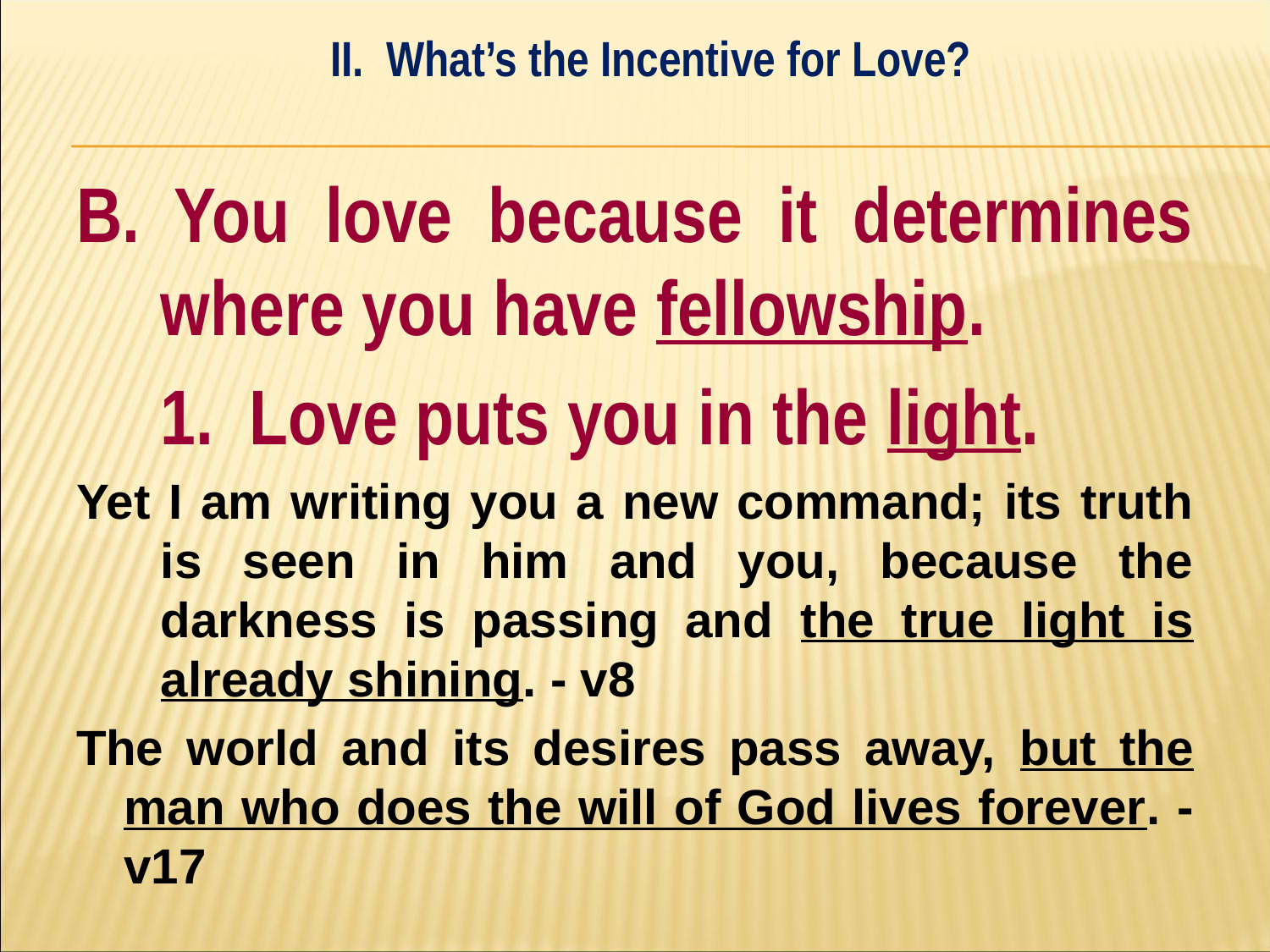

II.  What’s the Incentive for Love?
#
B. You love because it determines where you have fellowship.
	1.  Love puts you in the light.
Yet I am writing you a new command; its truth is seen in him and you, because the darkness is passing and the true light is already shining. - v8
The world and its desires pass away, but the man who does the will of God lives forever. -v17